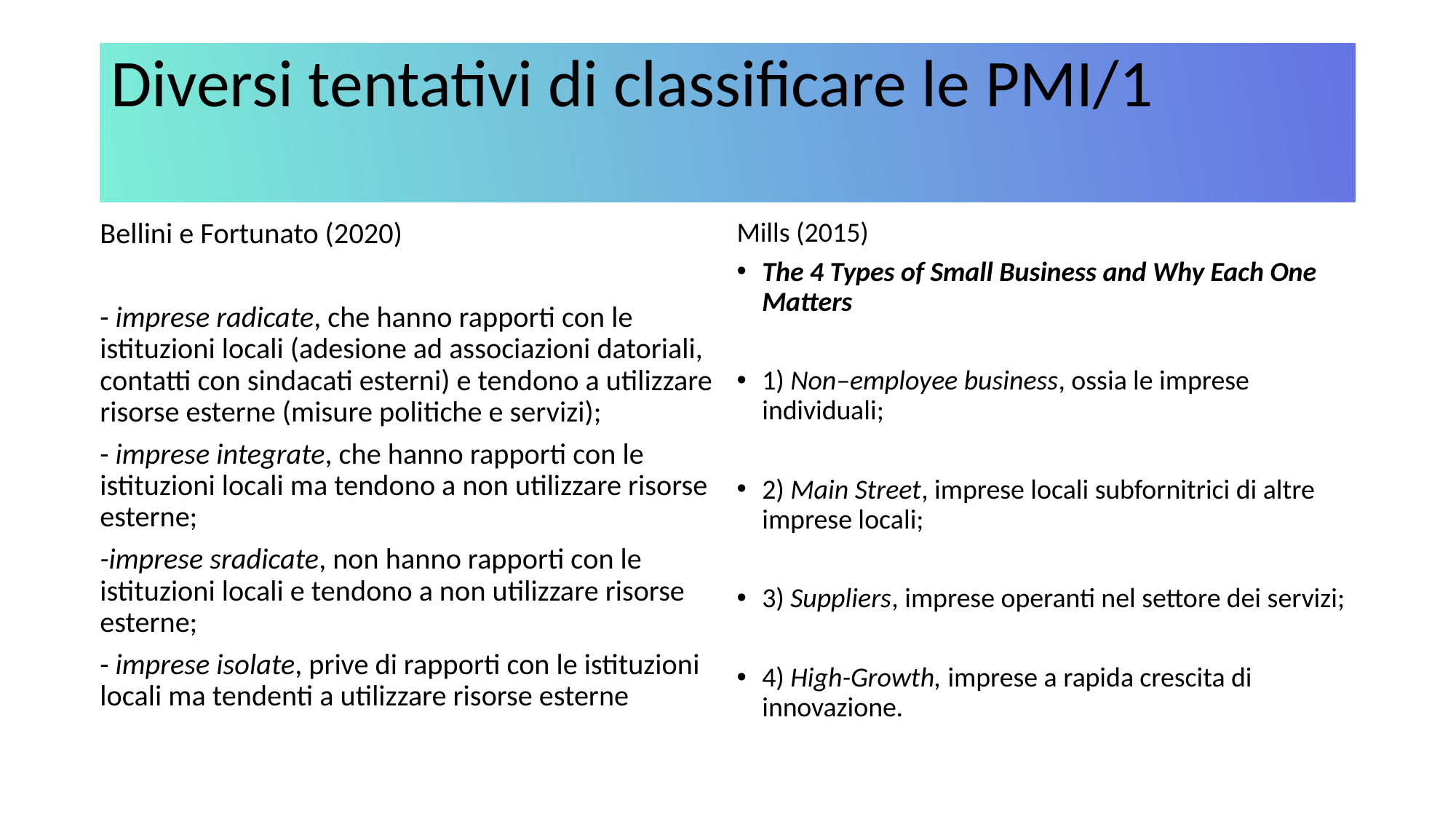

# Diversi tentativi di classificare le PMI/1
Bellini e Fortunato (2020)

- imprese radicate, che hanno rapporti con le istituzioni locali (adesione ad associazioni datoriali, contatti con sindacati esterni) e tendono a utilizzare risorse esterne (misure politiche e servizi);
- imprese integrate, che hanno rapporti con le istituzioni locali ma tendono a non utilizzare risorse esterne;
-imprese sradicate, non hanno rapporti con le istituzioni locali e tendono a non utilizzare risorse esterne;
- imprese isolate, prive di rapporti con le istituzioni locali ma tendenti a utilizzare risorse esterne

Mills (2015)
The 4 Types of Small Business and Why Each One Matters

1) Non–employee business, ossia le imprese individuali;

2) Main Street, imprese locali subfornitrici di altre imprese locali;

3) Suppliers, imprese operanti nel settore dei servizi;

4) High-Growth, imprese a rapida crescita di innovazione.